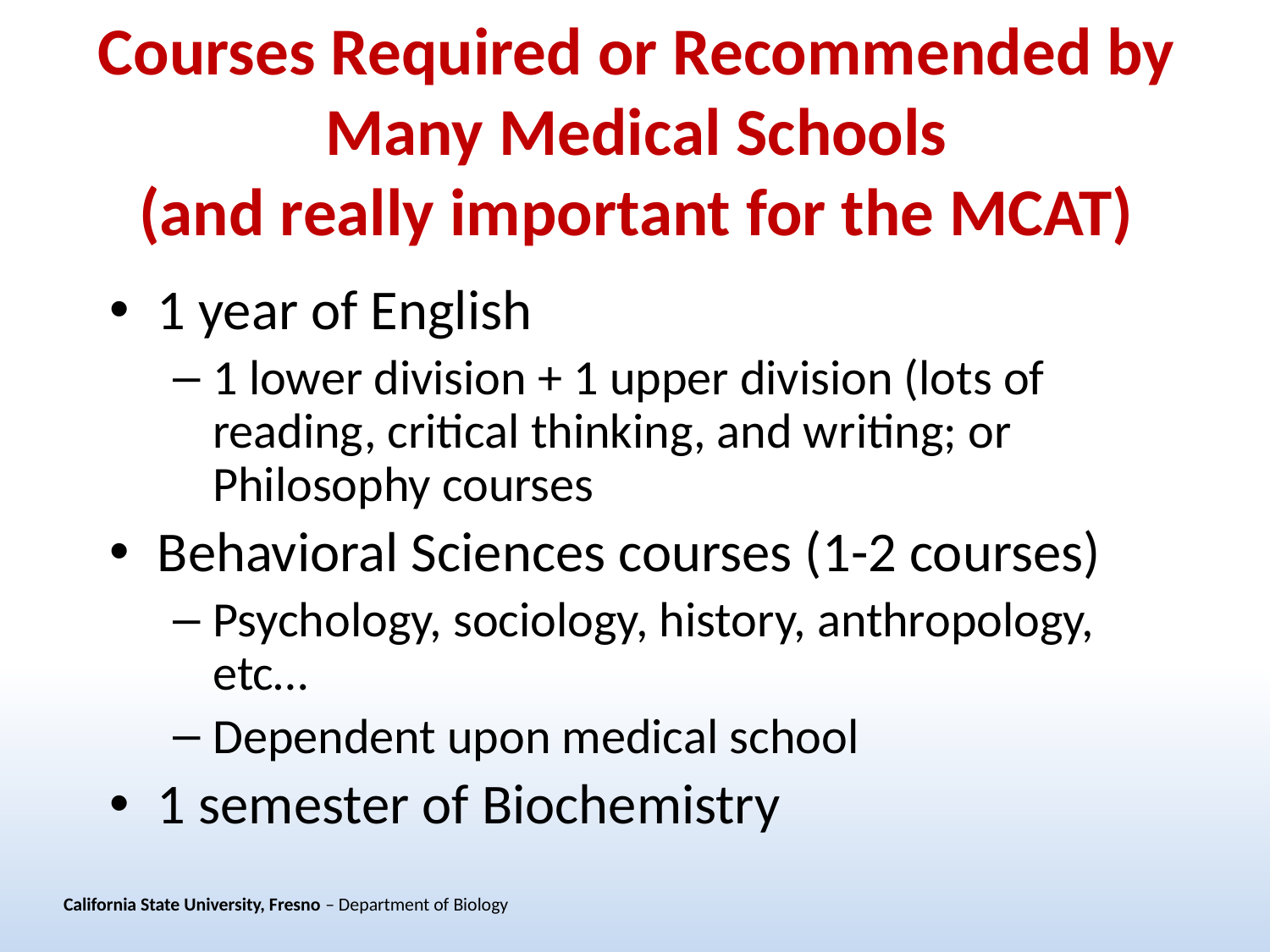

# Courses Required or Recommended by Many Medical Schools (and really important for the MCAT)
1 year of English
1 lower division + 1 upper division (lots of reading, critical thinking, and writing; or Philosophy courses
Behavioral Sciences courses (1-2 courses)
Psychology, sociology, history, anthropology, etc…
Dependent upon medical school
1 semester of Biochemistry